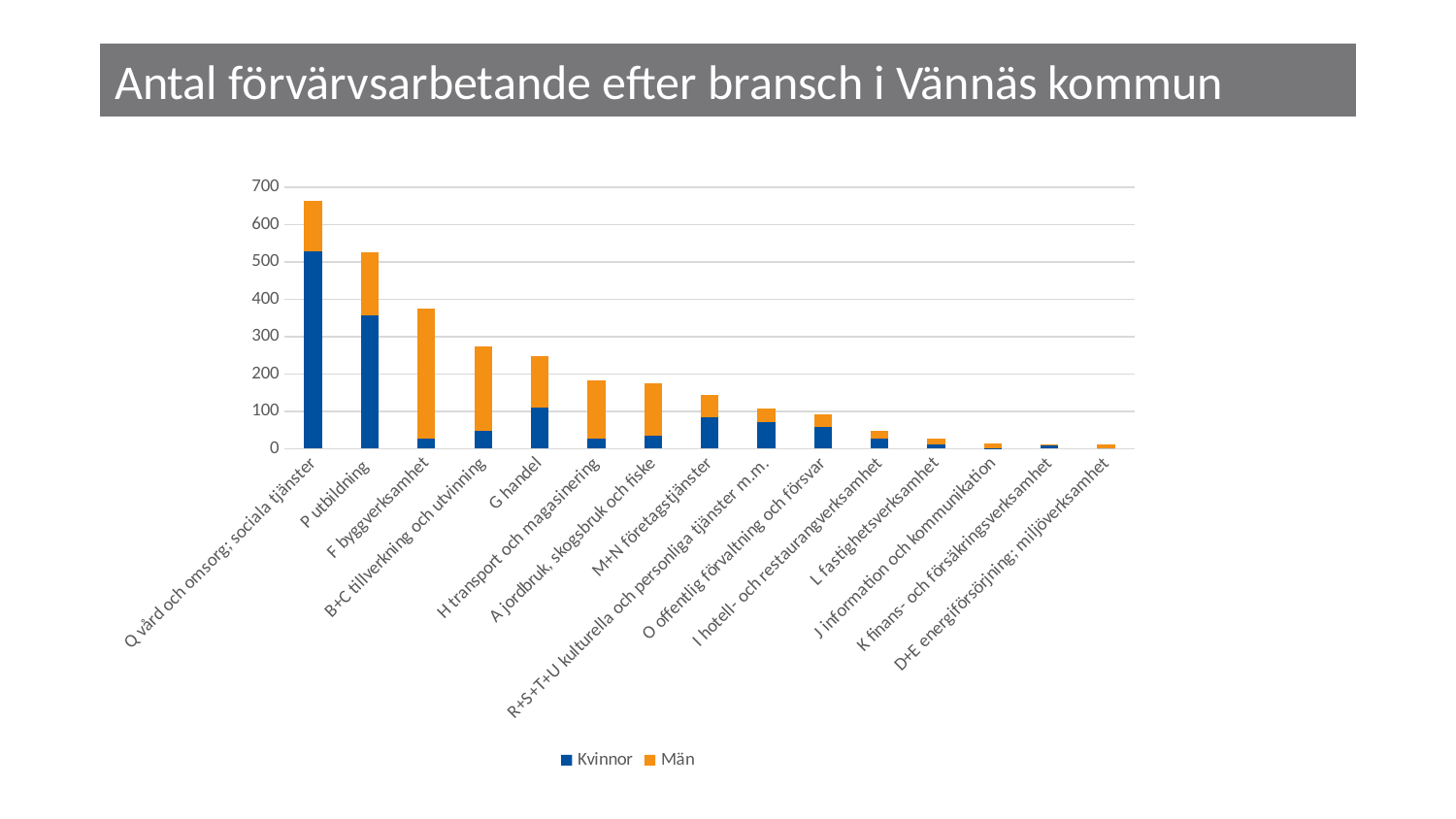

# Antal förvärvsarbetande efter bransch i Vännäs kommun

### Chart

| Category | Kvinnor | Män |
|---|---|---|
| Q vård och omsorg; sociala tjänster | 529.0 | 134.0 |
| P utbildning  | 357.0 | 169.0 |
| F byggverksamhet | 27.0 | 348.0 |
| B+C tillverkning och utvinning | 49.0 | 225.0 |
| G handel | 109.0 | 138.0 |
| H transport och magasinering | 26.0 | 156.0 |
| A jordbruk, skogsbruk och fiske | 35.0 | 139.0 |
| M+N företagstjänster | 84.0 | 59.0 |
| R+S+T+U kulturella och personliga tjänster m.m. | 71.0 | 37.0 |
| O offentlig förvaltning och försvar | 57.0 | 34.0 |
| I hotell- och restaurangverksamhet | 26.0 | 23.0 |
| L fastighetsverksamhet | 12.0 | 16.0 |
| J information och kommunikation | 1.0 | 12.0 |
| K finans- och försäkringsverksamhet | 9.0 | 3.0 |
| D+E energiförsörjning; miljöverksamhet | 0.0 | 11.0 |